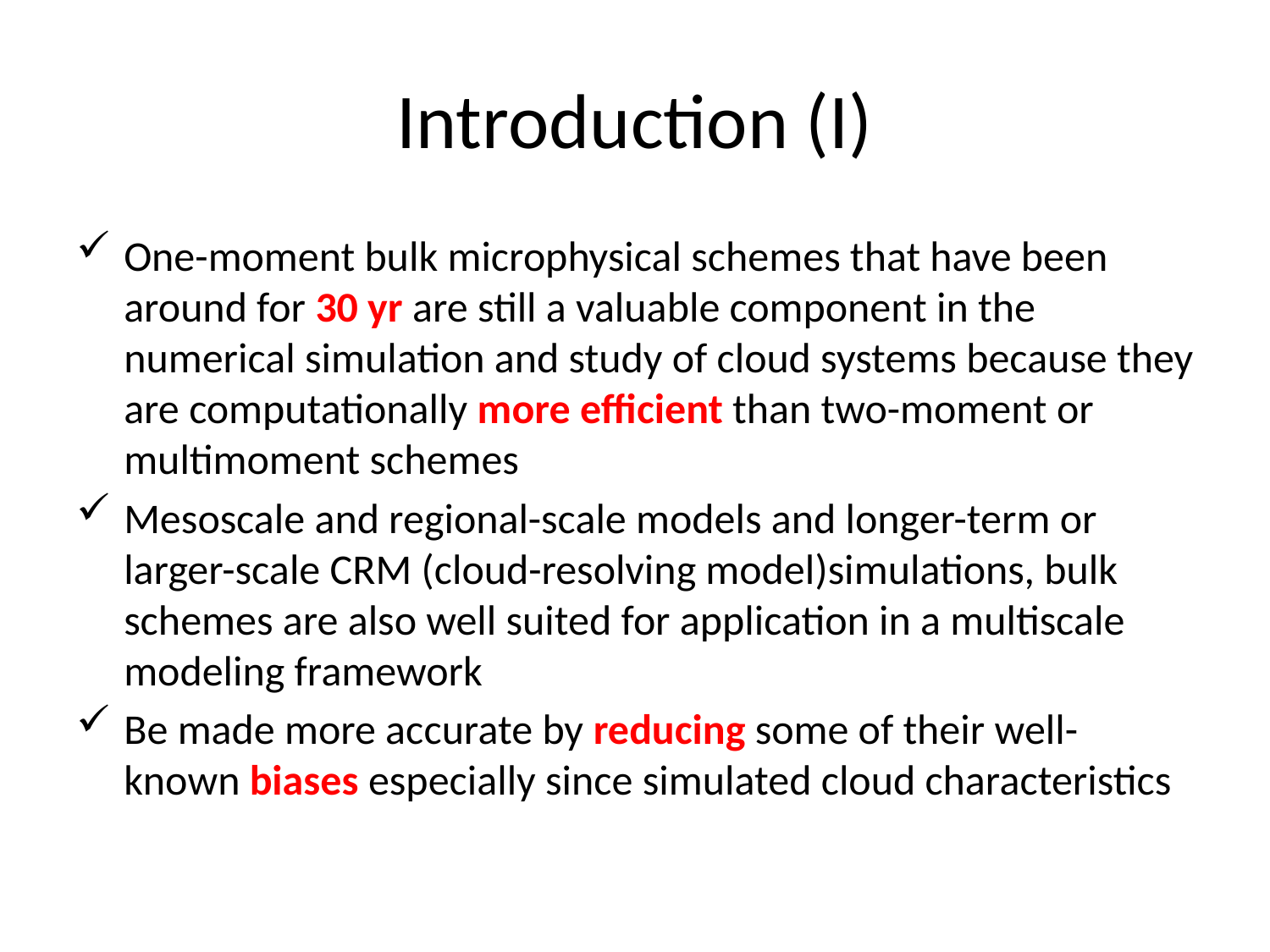

# Introduction (I)
One-moment bulk microphysical schemes that have been around for 30 yr are still a valuable component in the numerical simulation and study of cloud systems because they are computationally more efficient than two-moment or multimoment schemes
Mesoscale and regional-scale models and longer-term or larger-scale CRM (cloud-resolving model)simulations, bulk schemes are also well suited for application in a multiscale modeling framework
Be made more accurate by reducing some of their well-known biases especially since simulated cloud characteristics